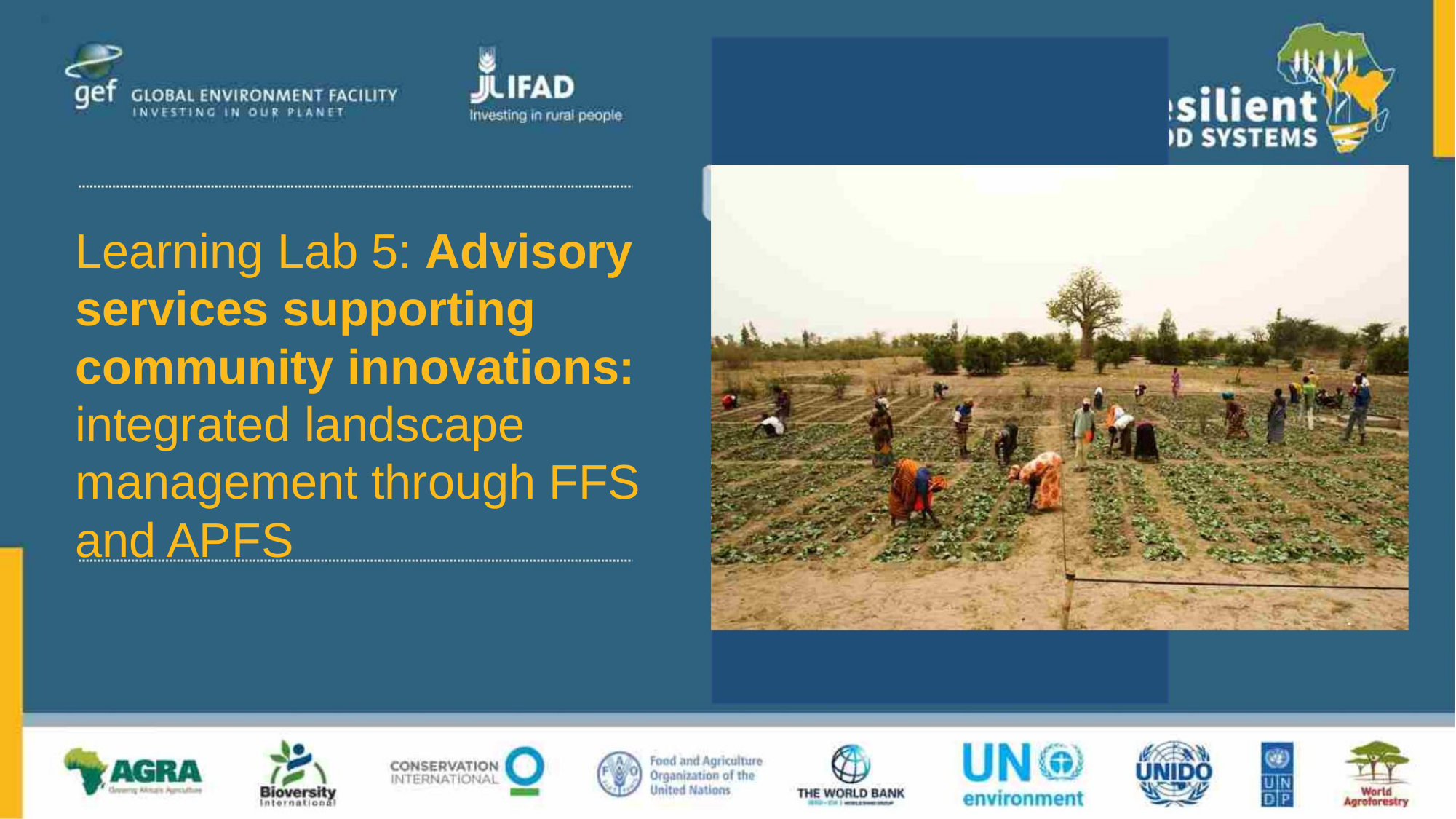

Learning Lab 5: Advisory
services supporting
community innovations:
integrated landscape
management through FFS
and APFS